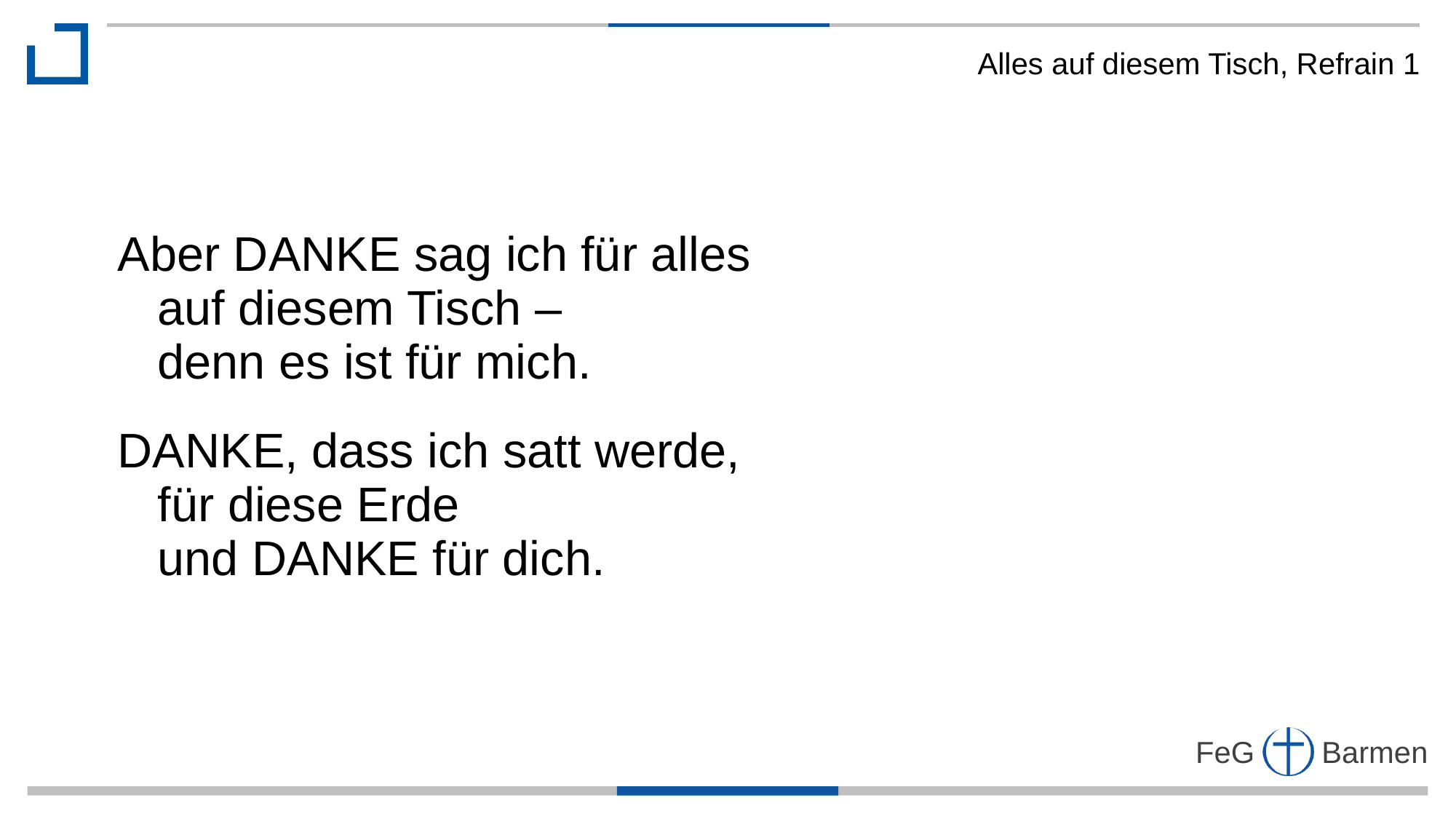

Alles auf diesem Tisch, Refrain 1
Aber DANKE sag ich für alles
   auf diesem Tisch –
   denn es ist für mich.
DANKE, dass ich satt werde,
   für diese Erde
   und DANKE für dich.